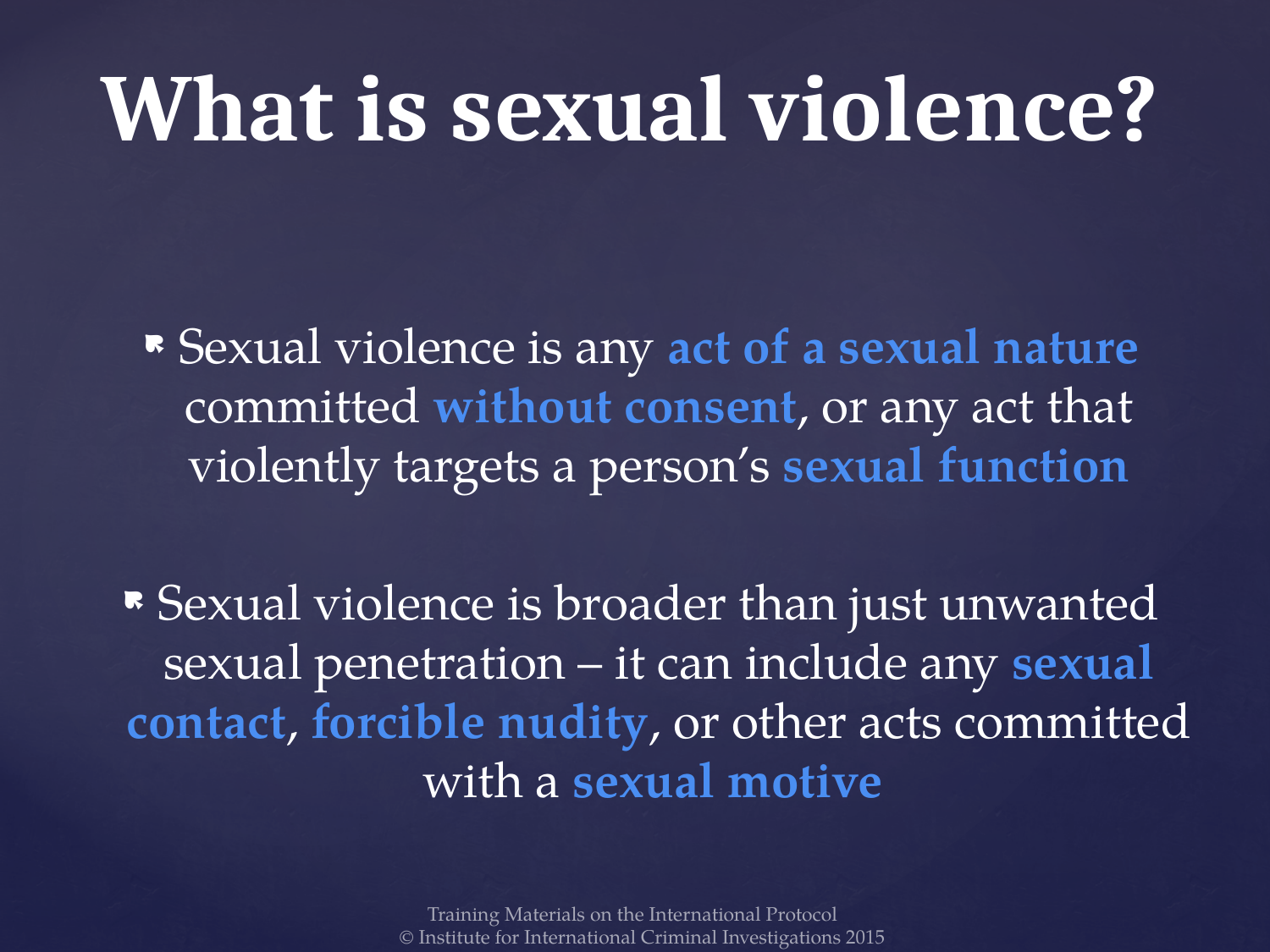

# What is sexual violence?
Sexual violence is any act of a sexual nature committed without consent, or any act that violently targets a person’s sexual function

Sexual violence is broader than just unwanted sexual penetration – it can include any sexual contact, forcible nudity, or other acts committed with a sexual motive
Training Materials on the International Protocol
© Institute for International Criminal Investigations 2015